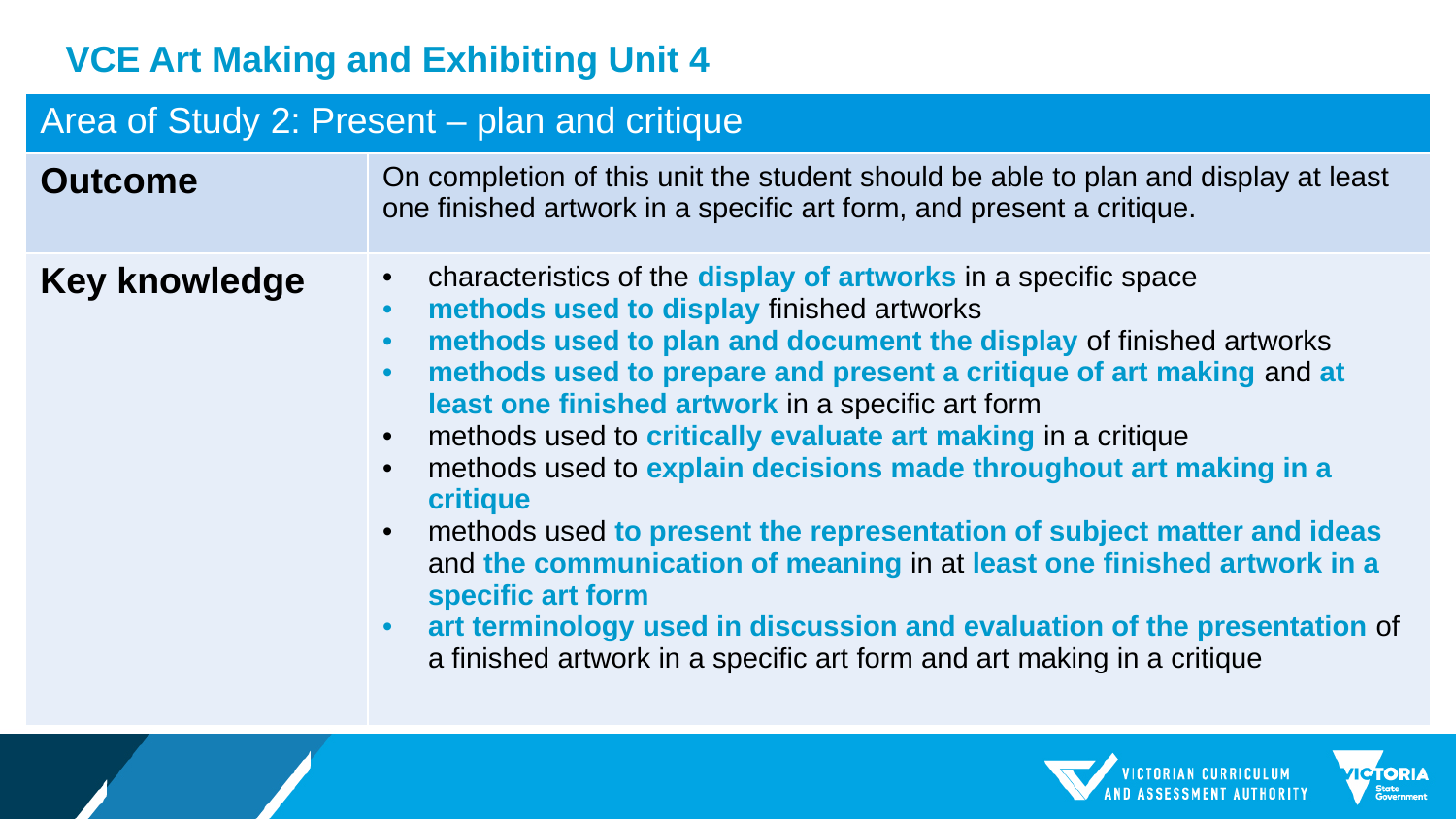

VCE Art Making and Exhibiting Unit 4
| Area of Study 2: Present – plan and critique | Unit 1: |
| --- | --- |
| Outcome | On completion of this unit the student should be able to plan and display at least one finished artwork in a specific art form, and present a critique. |
| Key knowledge | characteristics of the display of artworks in a specific space methods used to display finished artworks methods used to plan and document the display of finished artworks methods used to prepare and present a critique of art making and at least one finished artwork in a specific art form methods used to critically evaluate art making in a critique methods used to explain decisions made throughout art making in a critique methods used to present the representation of subject matter and ideas and the communication of meaning in at least one finished artwork in a specific art form art terminology used in discussion and evaluation of the presentation of a finished artwork in a specific art form and art making in a critique |